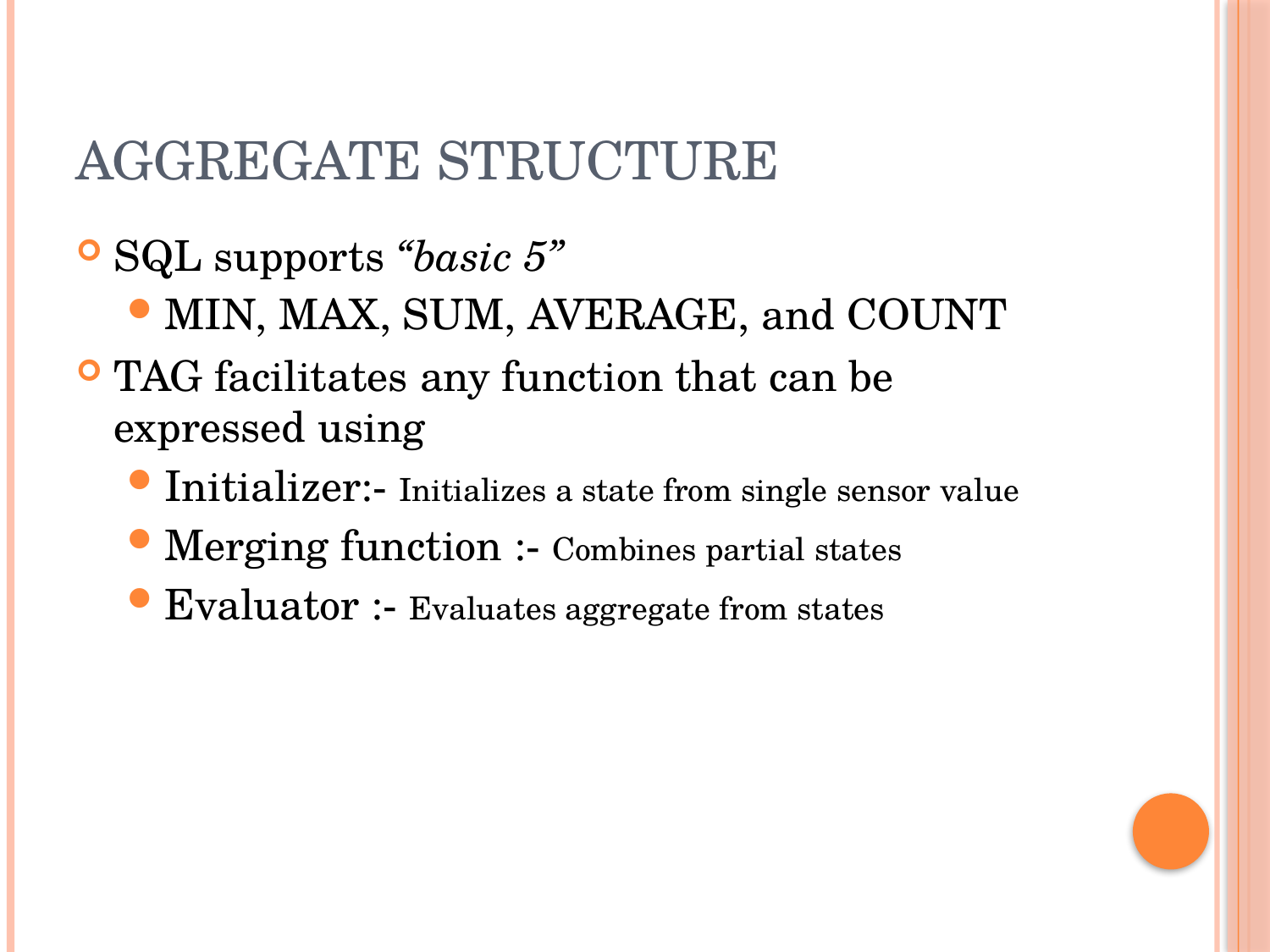

# Aggregate Structure
SQL supports “basic 5”
MIN, MAX, SUM, AVERAGE, and COUNT
TAG facilitates any function that can be expressed using
Initializer:- Initializes a state from single sensor value
Merging function :- Combines partial states
Evaluator :- Evaluates aggregate from states